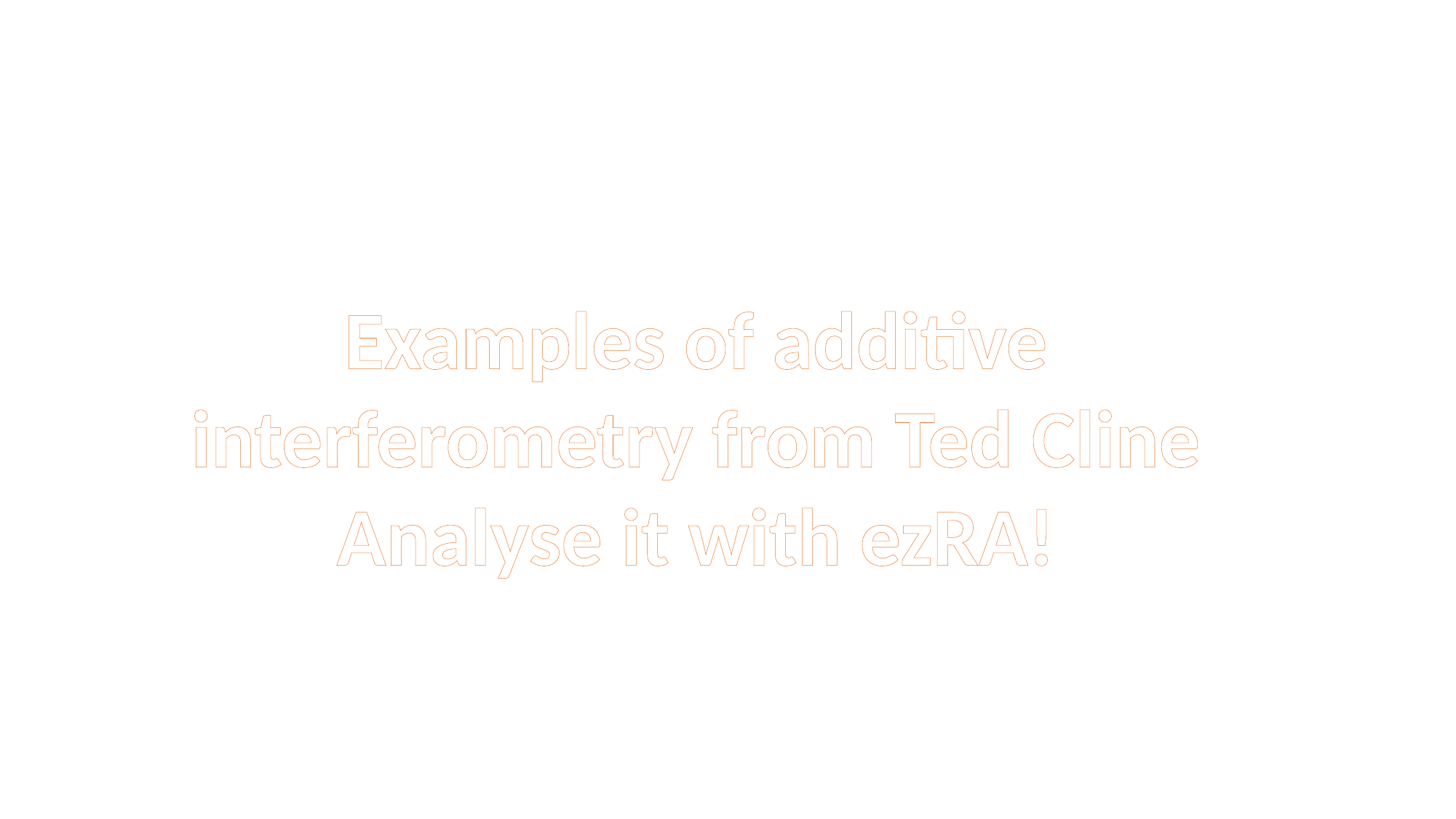

Examples of additive interferometry from Ted Cline
Analyse it with ezRA!